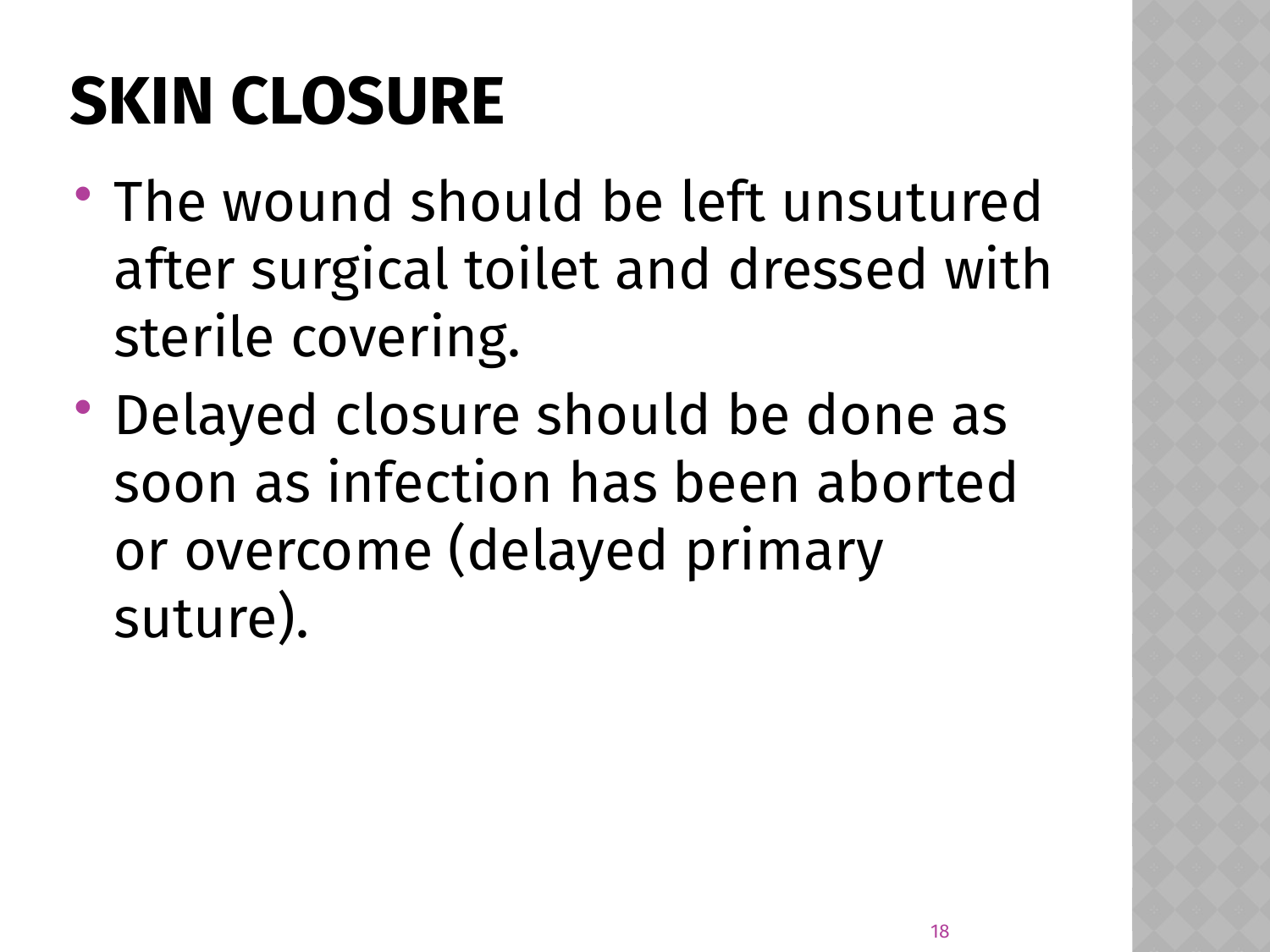

# Skin closure
The wound should be left unsutured after surgical toilet and dressed with sterile covering.
Delayed closure should be done as soon as infection has been aborted or overcome (delayed primary suture).

18